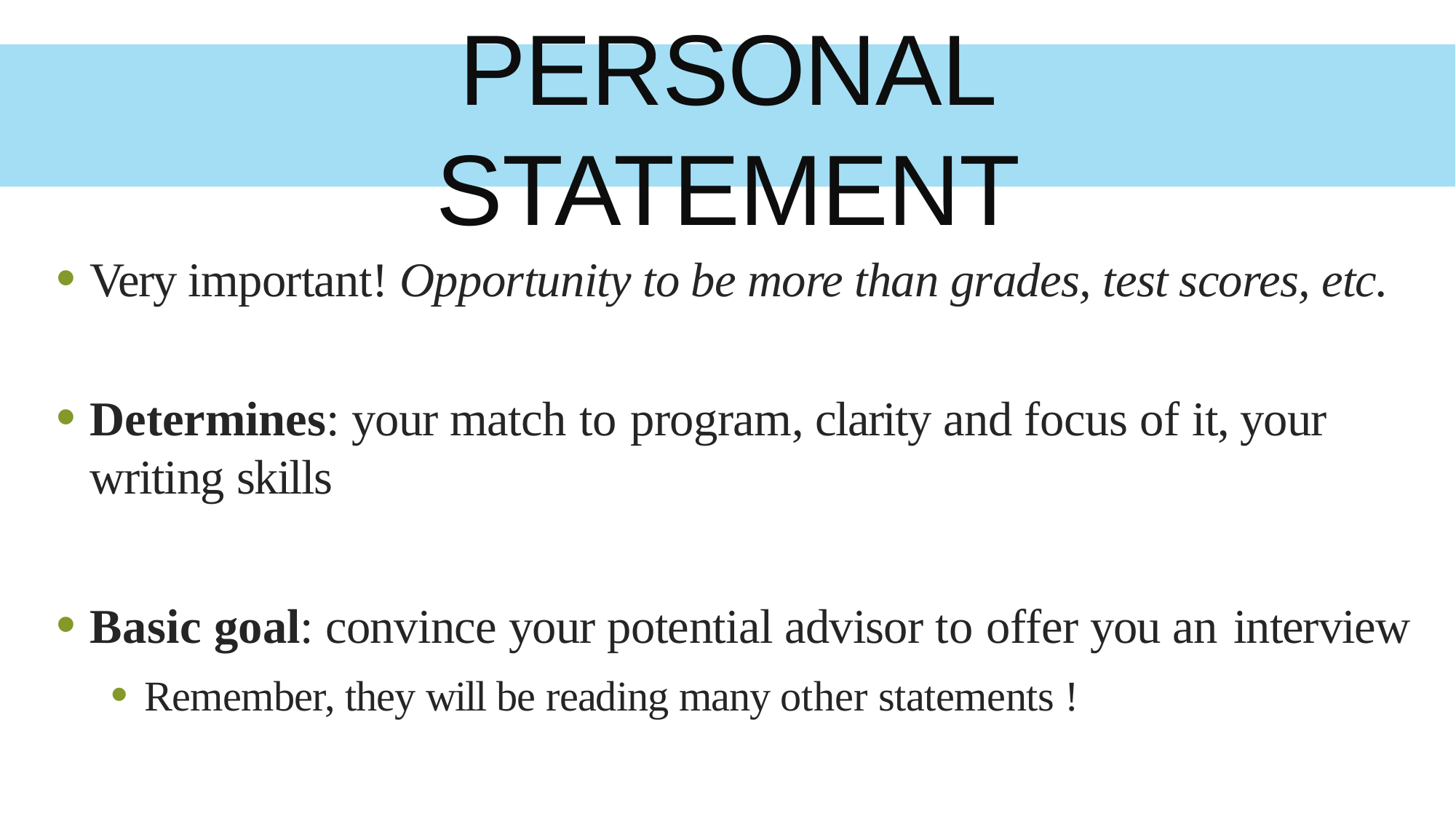

# Personal Statement
Very important! Opportunity to be more than grades, test scores, etc.

Determines: your match to program, clarity and focus of it, your writing skills

Basic goal: convince your potential advisor to offer you an interview
Remember, they will be reading many other statements !